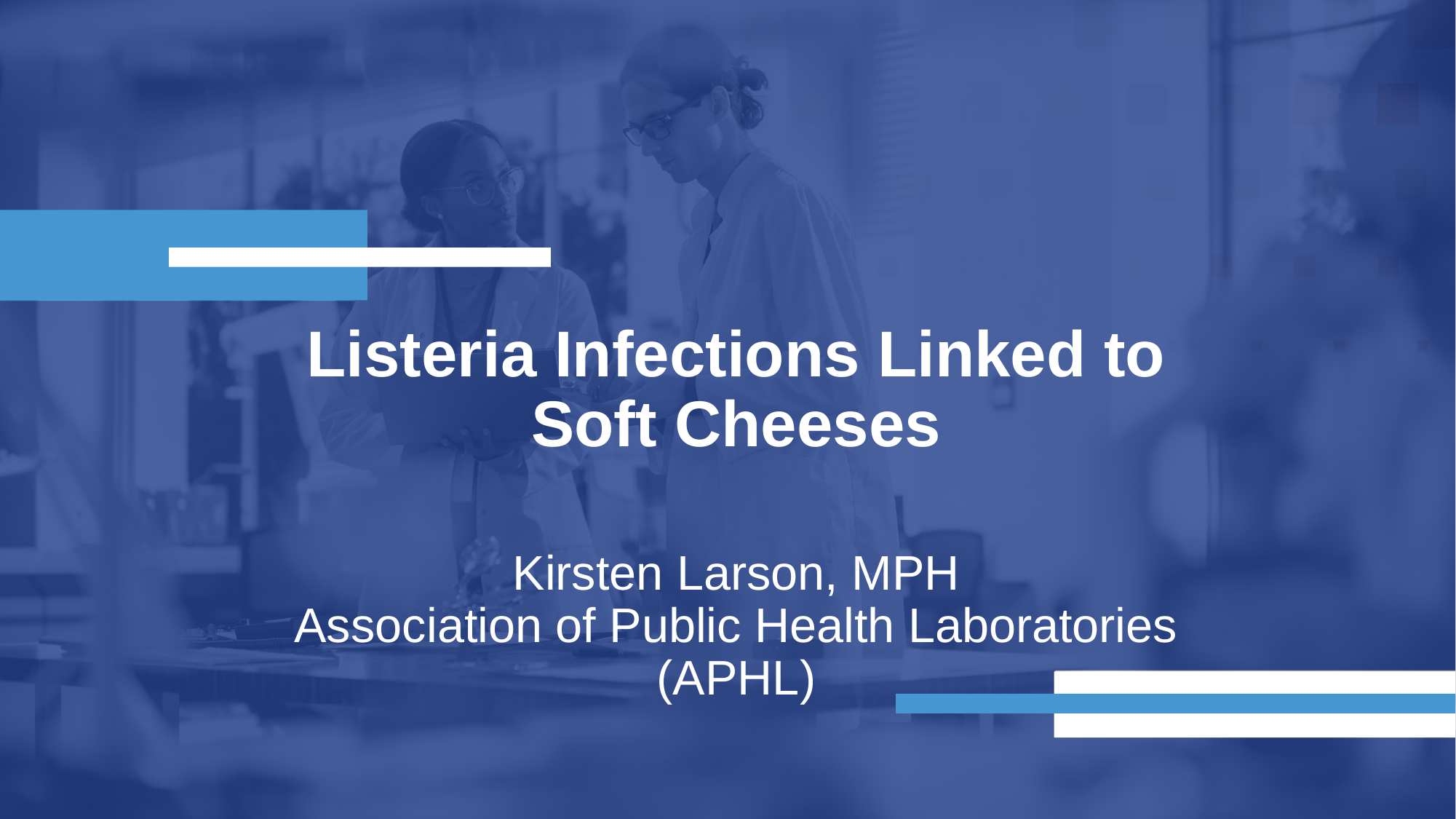

# Listeria Infections Linked to Soft Cheeses Kirsten Larson, MPH Association of Public Health Laboratories (APHL)